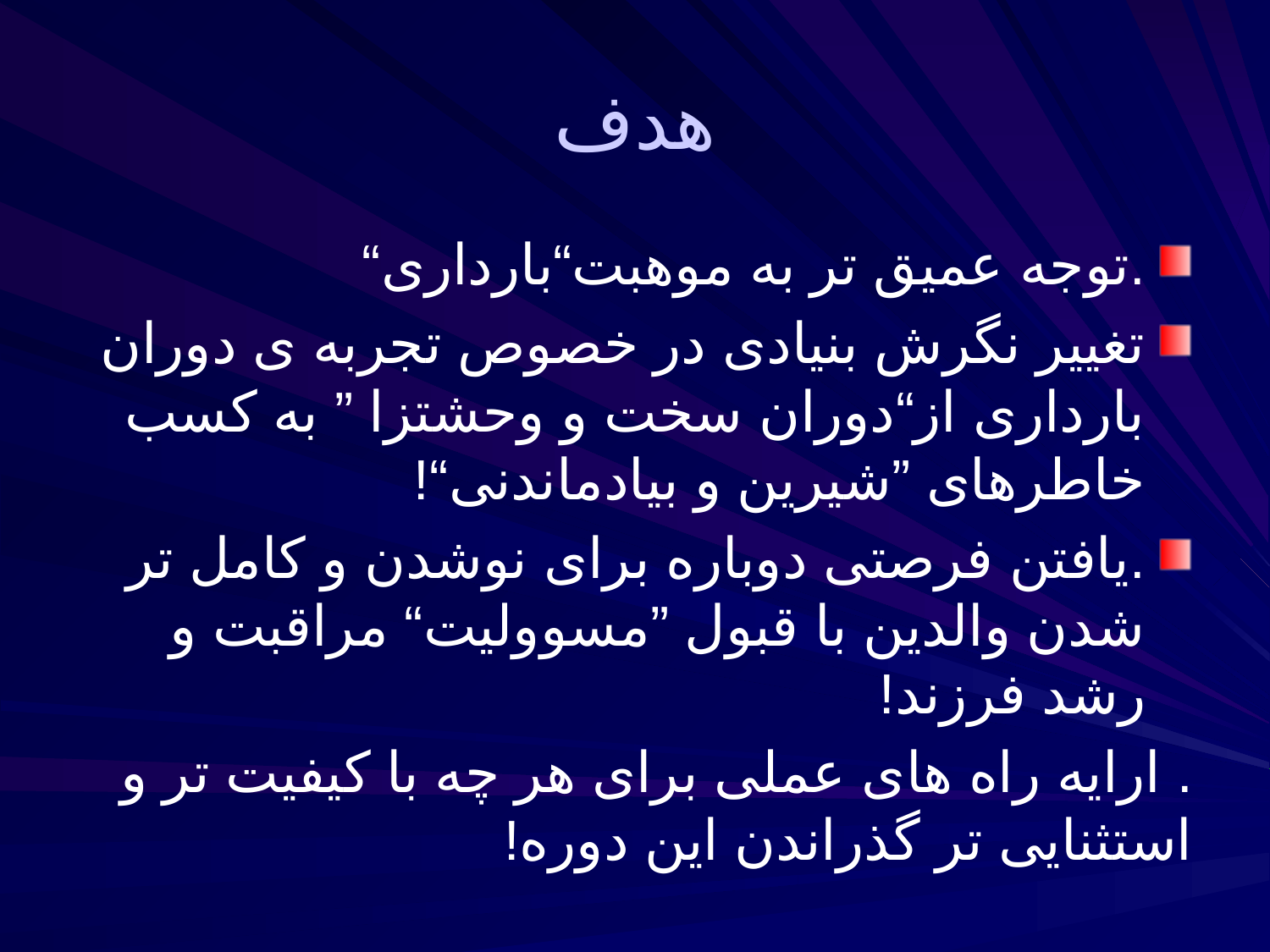

# هدف
.توجه عمیق تر به موهبت“بارداری“
تغییر نگرش بنیادی در خصوص تجربه ی دوران بارداری از“دوران سخت و وحشتزا ” به کسب خاطرهای ”شیرین و بیادماندنی“!
.یافتن فرصتی دوباره برای نوشدن و کامل تر شدن والدین با قبول ”مسوولیت“ مراقبت و رشد فرزند!
. ارایه راه های عملی برای هر چه با کیفیت تر و استثنایی تر گذراندن این دوره!